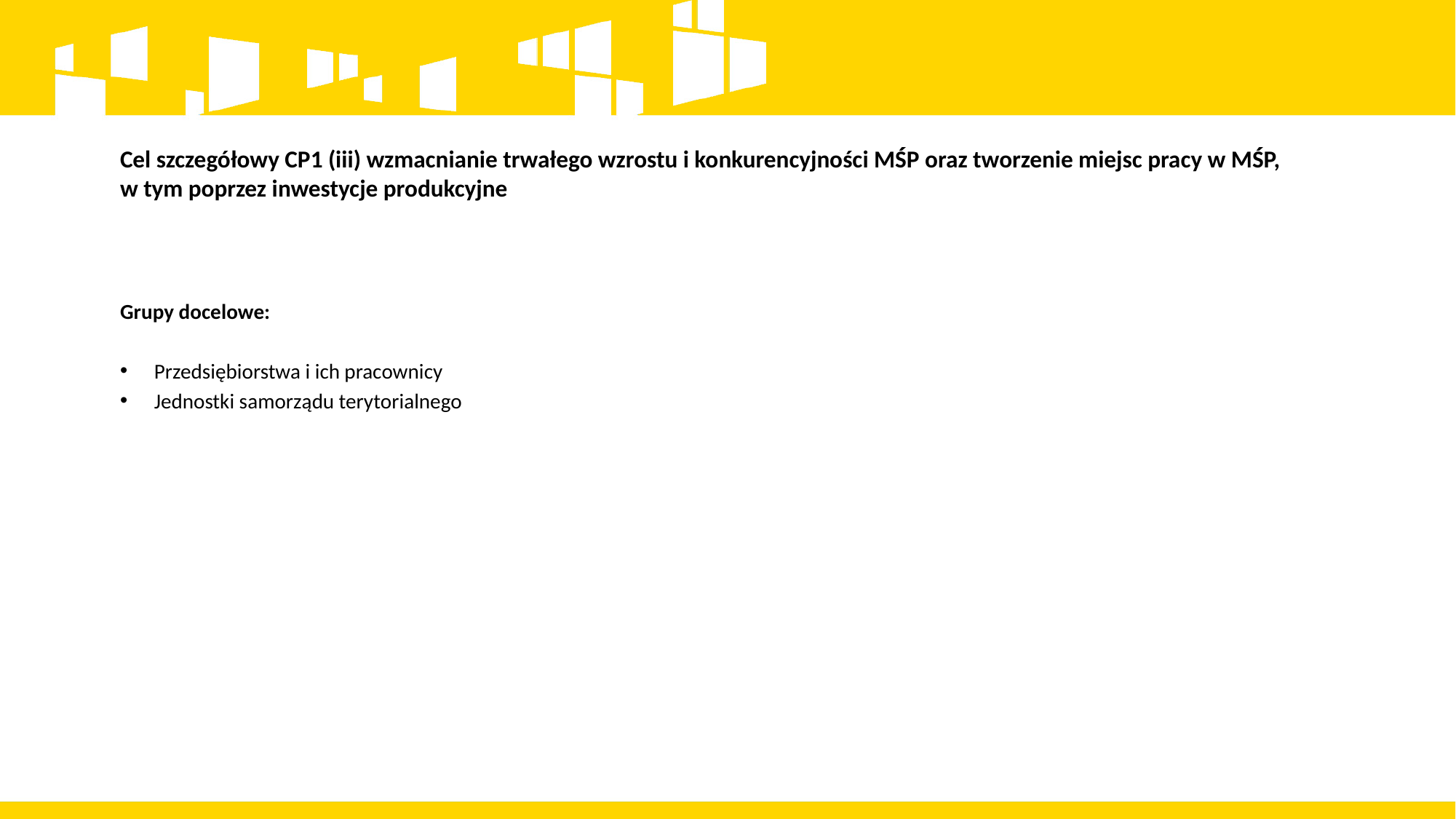

# Cel szczegółowy CP1 (iii) wzmacnianie trwałego wzrostu i konkurencyjności MŚP oraz tworzenie miejsc pracy w MŚP, w tym poprzez inwestycje produkcyjne
Grupy docelowe:

Przedsiębiorstwa i ich pracownicy
Jednostki samorządu terytorialnego